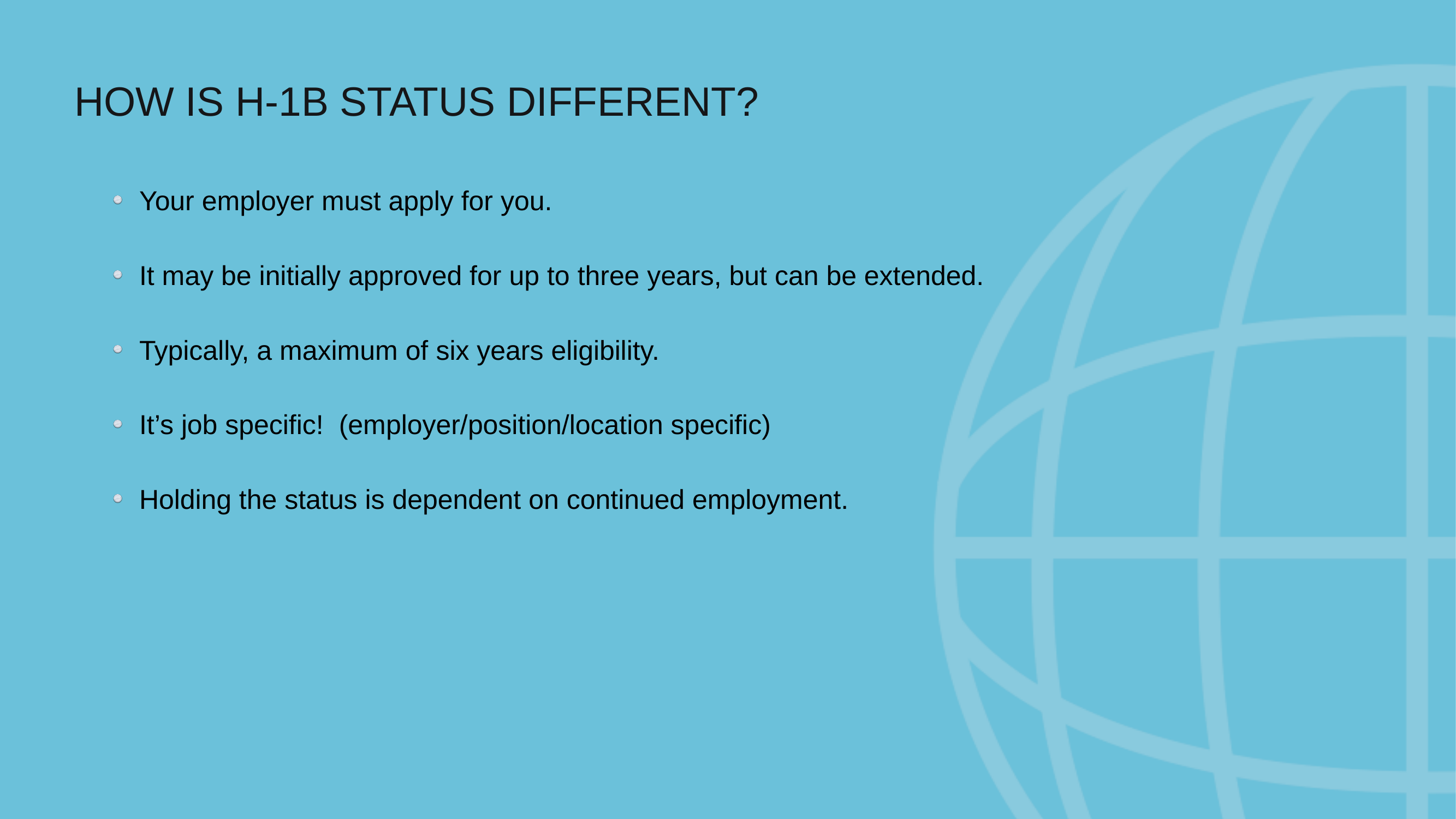

HOW IS H-1B STATUS DIFFERENT?

Your employer must apply for you.

It may be initially approved for up to three years, but can be extended.

Typically, a maximum of six years eligibility.

It’s job specific!  (employer/position/location specific)

Holding the status is dependent on continued employment.